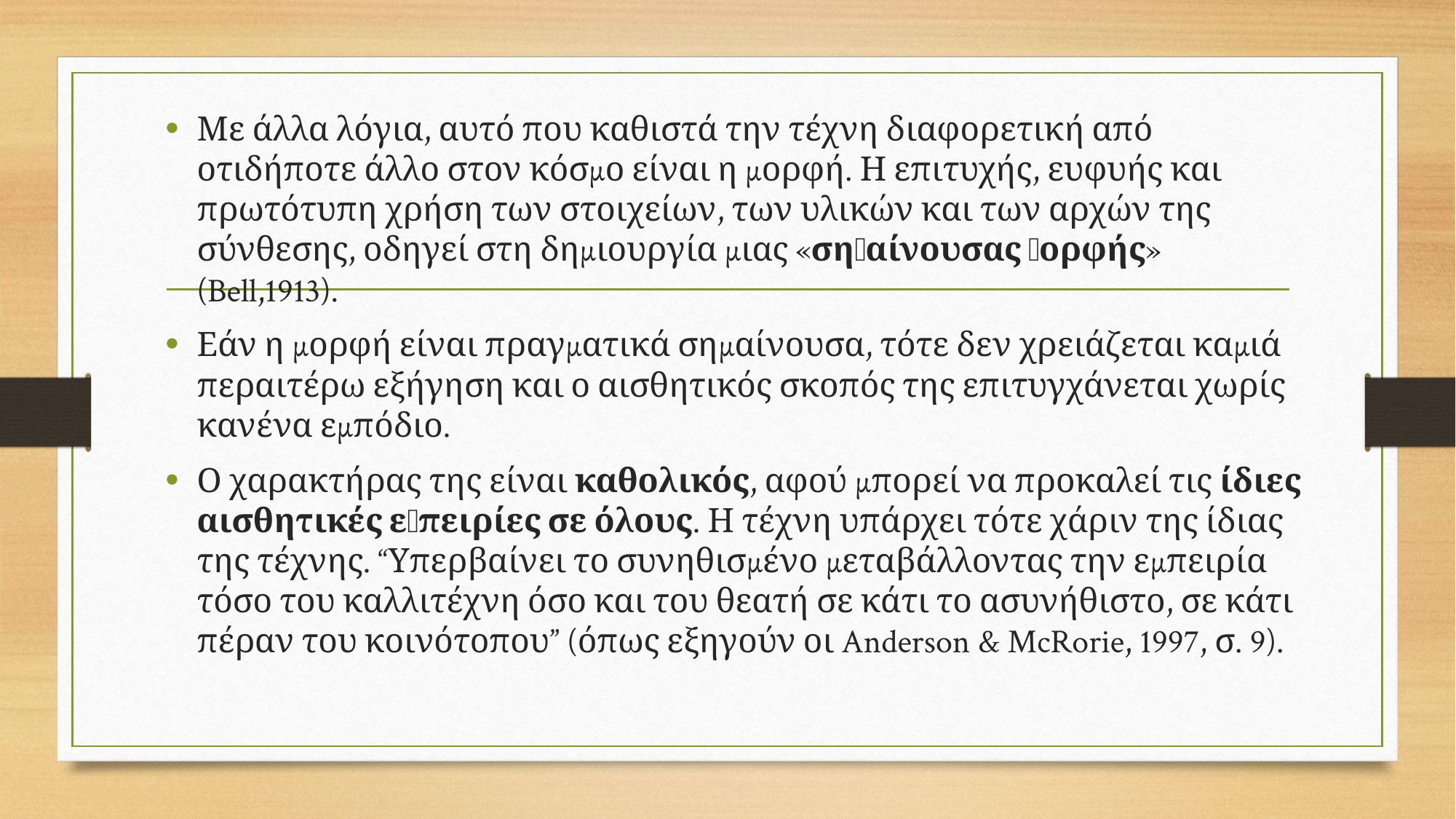

Με άλλα λόγια, αυτό που καθιστά την τέχνη διαφορετική από οτιδήποτε άλλο στον κόσμο είναι η μορφή. Η επιτυχής, ευφυής και πρωτότυπη χρήση των στοιχείων, των υλικών και των αρχών της σύνθεσης, οδηγεί στη δημιουργία μιας «σημαίνουσας μορφής» (Bell,1913).
Εάν η μορφή είναι πραγματικά σημαίνουσα, τότε δεν χρειάζεται καμιά περαιτέρω εξήγηση και ο αισθητικός σκοπός της επιτυγχάνεται χωρίς κανένα εμπόδιο.
Ο χαρακτήρας της είναι καθολικός, αφού μπορεί να προκαλεί τις ίδιες αισθητικές εμπειρίες σε όλους. Η τέχνη υπάρχει τότε χάριν της ίδιας της τέχνης. “Υπερβαίνει το συνηθισμένο μεταβάλλοντας την εμπειρία τόσο του καλλιτέχνη όσο και του θεατή σε κάτι το ασυνήθιστο, σε κάτι πέραν του κοινότοπου” (όπως εξηγούν οι Anderson & McRorie, 1997, σ. 9).